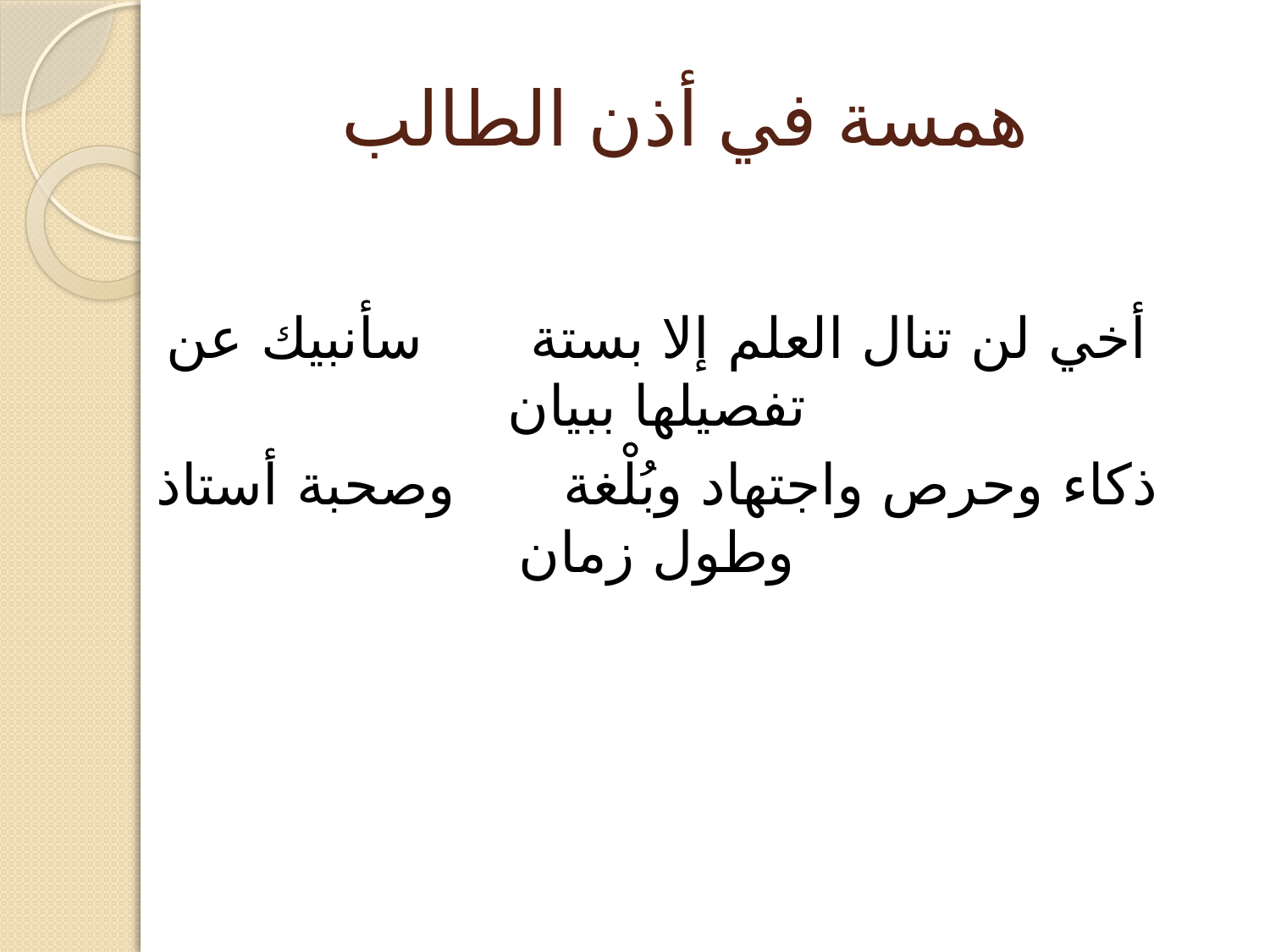

# همسة في أذن الطالب
أخي لن تنال العلم إلا بستة      سأنبيك عن تفصيلها ببيان
ذكاء وحرص واجتهاد وبُلْغة      وصحبة أستاذ وطول زمان